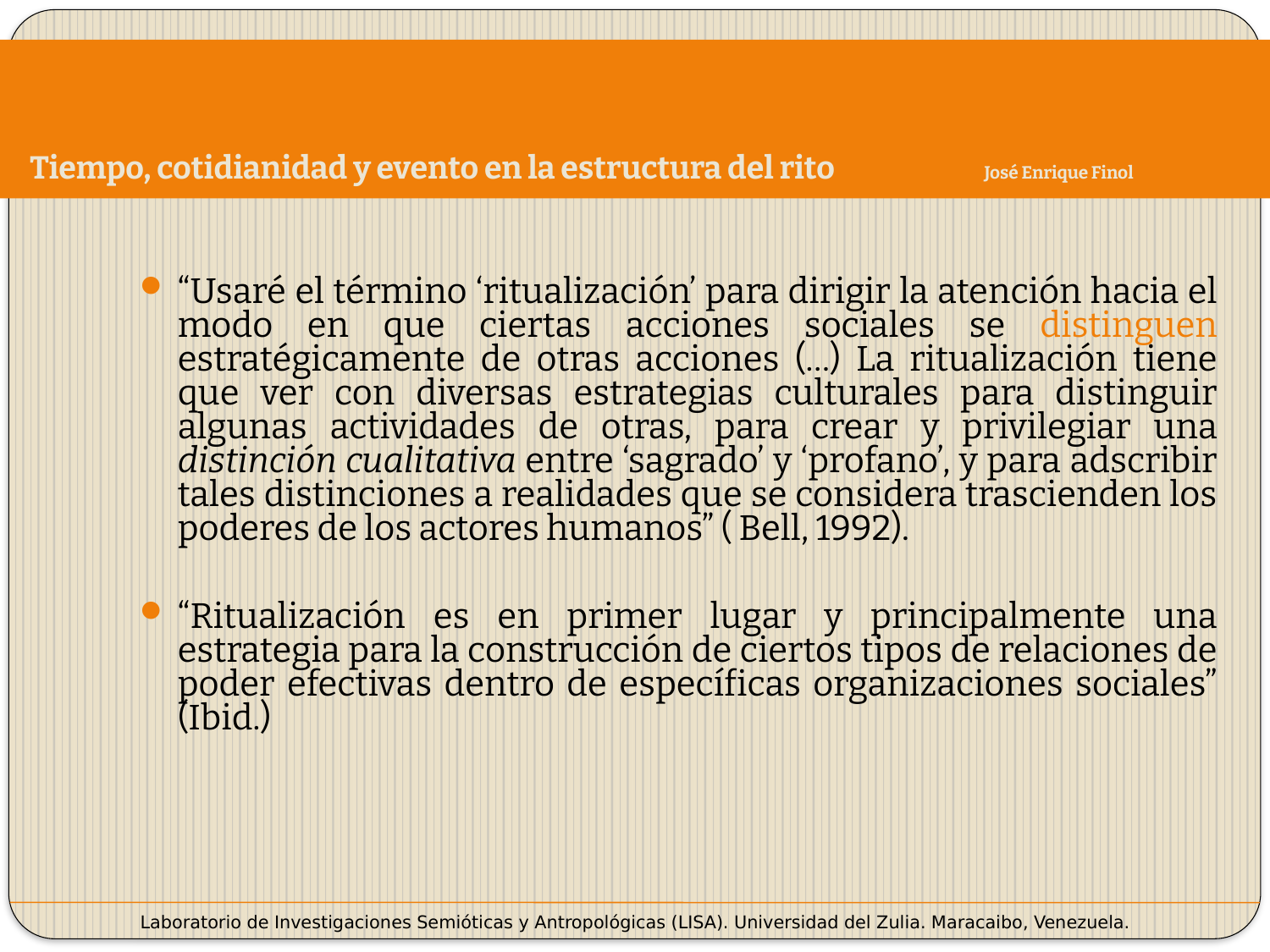

Tiempo, cotidianidad y evento en la estructura del rito                          José Enrique Finol

“Usaré el término ‘ritualización’ para dirigir la atención hacia el modo en que ciertas acciones sociales se distinguen estratégicamente de otras acciones (…) La ritualización tiene que ver con diversas estrategias culturales para distinguir algunas actividades de otras, para crear y privilegiar una distinción cualitativa entre ‘sagrado’ y ‘profano’, y para adscribir tales distinciones a realidades que se considera trascienden los poderes de los actores humanos” ( Bell, 1992).

“Ritualización es en primer lugar y principalmente una estrategia para la construcción de ciertos tipos de relaciones de poder efectivas dentro de específicas organizaciones sociales” (Ibid.)
Laboratorio de Investigaciones Semióticas y Antropológicas (LISA). Universidad del Zulia. Maracaibo, Venezuela.